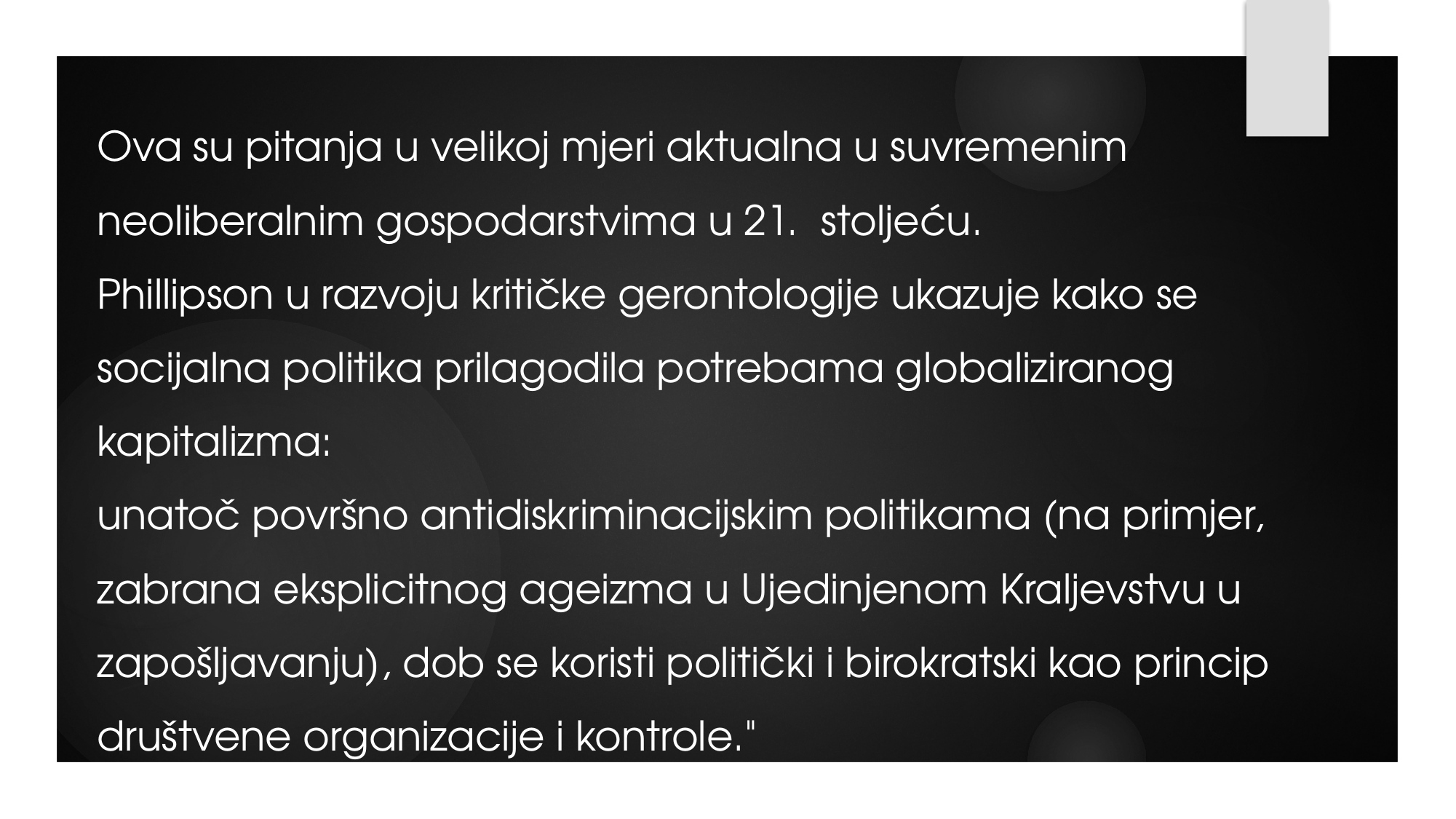

Ova su pitanja u velikoj mjeri aktualna u suvremenim neoliberalnim gospodarstvima u 21.  stoljeću.
Phillipson u razvoju kritičke gerontologije ukazuje kako se socijalna politika prilagodila potrebama globaliziranog kapitalizma:
unatoč površno antidiskriminacijskim politikama (na primjer, zabrana eksplicitnog ageizma u Ujedinjenom Kraljevstvu u zapošljavanju), dob se koristi politički i birokratski kao princip društvene organizacije i kontrole."